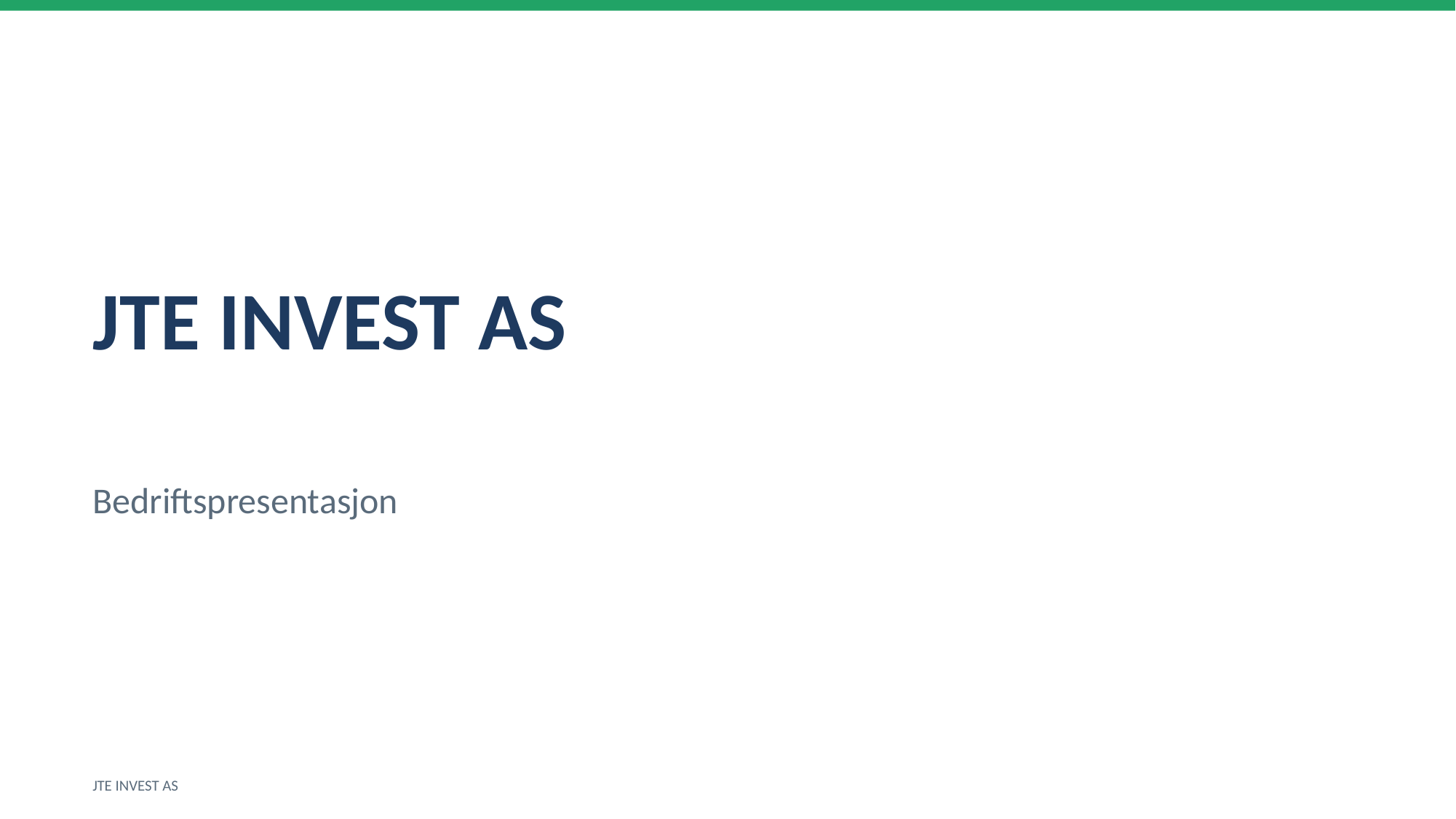

JTE INVEST AS
Bedriftspresentasjon
JTE INVEST AS